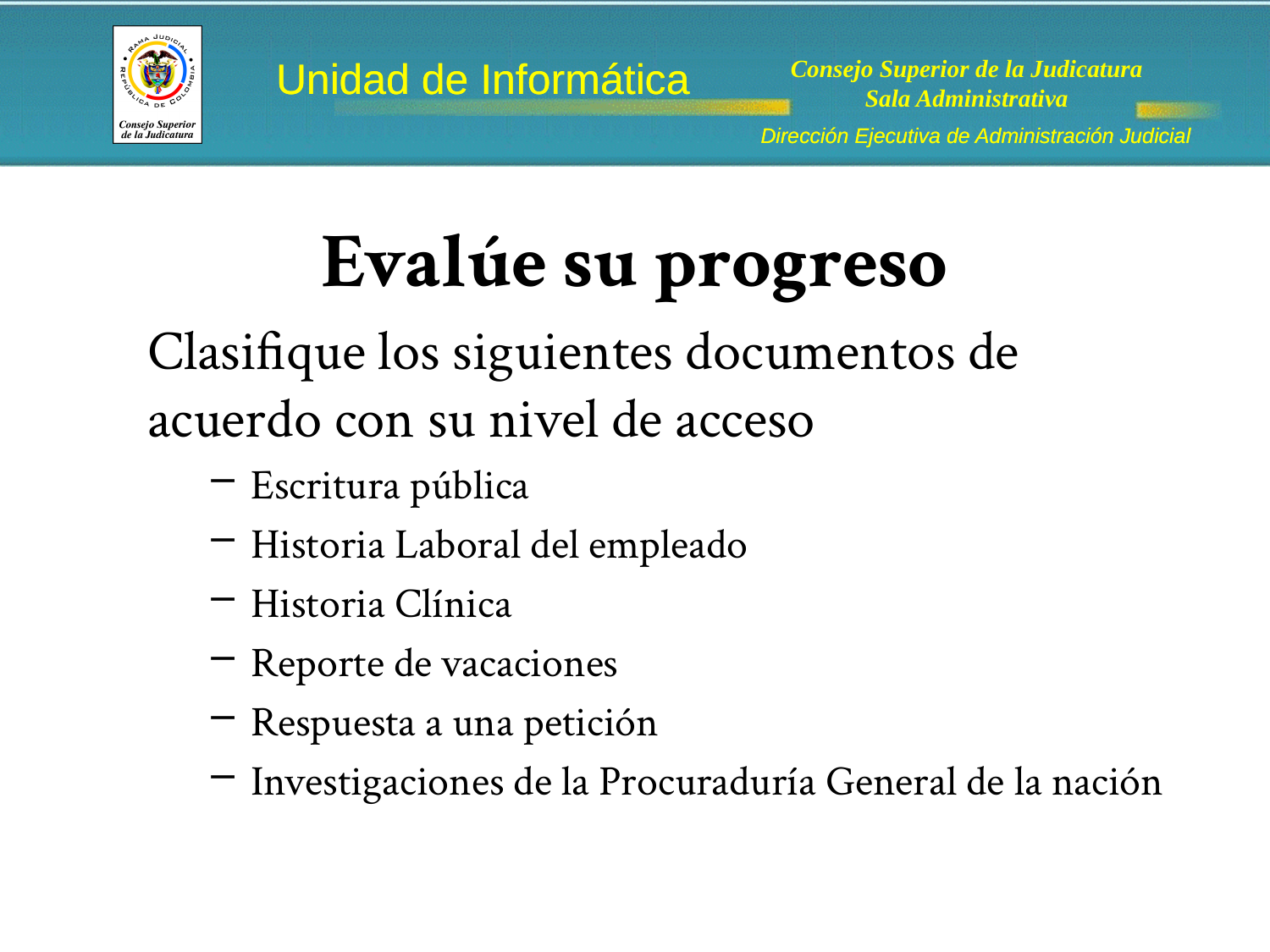

# Evalúe su progreso
Clasifique los siguientes documentos de acuerdo con su nivel de acceso
Escritura pública
Historia Laboral del empleado
Historia Clínica
Reporte de vacaciones
Respuesta a una petición
Investigaciones de la Procuraduría General de la nación